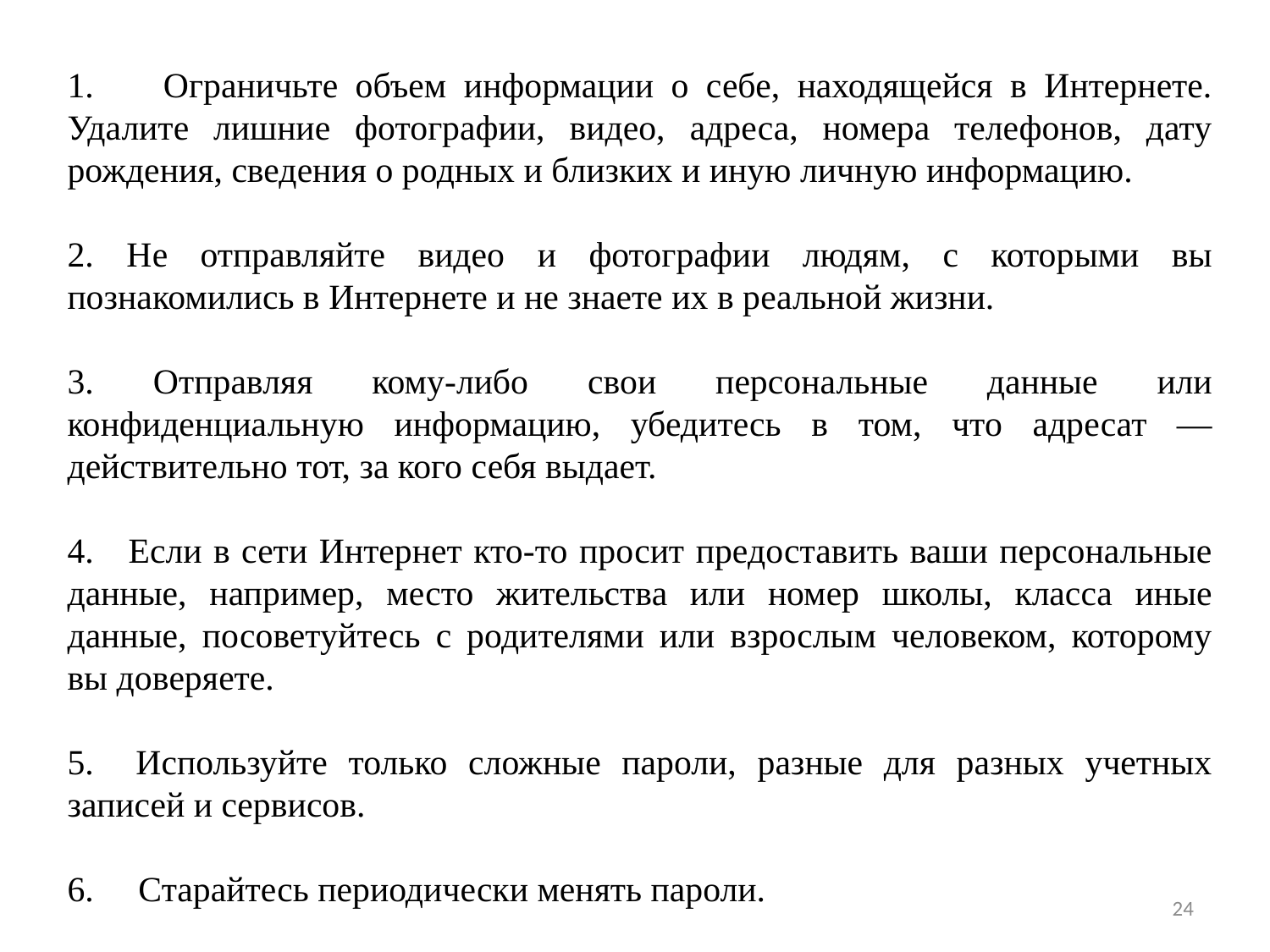

Ограничьте объем информации о себе, находящейся в Интернете. Удалите лишние фотографии, видео, адреса, номера телефонов, дату рождения, сведения о родных и близких и иную личную информацию.

2. Не отправляйте видео и фотографии людям, с которыми вы познакомились в Интернете и не знаете их в реальной жизни.

3. Отправляя кому-либо свои персональные данные или конфиденциальную информацию, убедитесь в том, что адресат — действительно тот, за кого себя выдает.

4.   Если в сети Интернет кто-то просит предоставить ваши персональные данные, например, место жительства или номер школы, класса иные данные, посоветуйтесь с родителями или взрослым человеком, которому вы доверяете.

5.  Используйте только сложные пароли, разные для разных учетных записей и сервисов.

6.     Старайтесь периодически менять пароли.
24